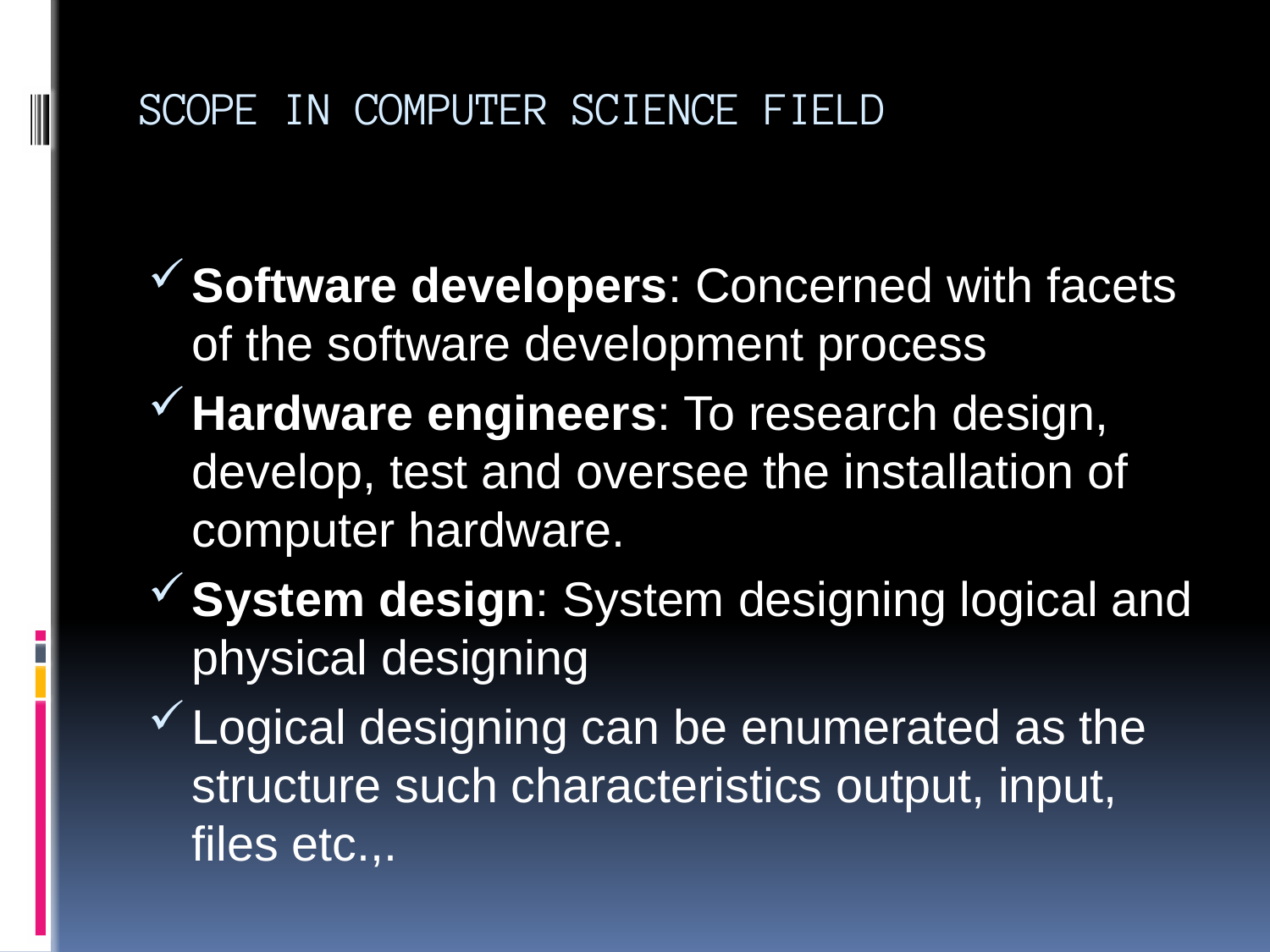

# SCOPE IN COMPUTER SCIENCE FIELD
Software developers: Concerned with facets of the software development process
Hardware engineers: To research design, develop, test and oversee the installation of computer hardware.
System design: System designing logical and physical designing
Logical designing can be enumerated as the structure such characteristics output, input, files etc.,.